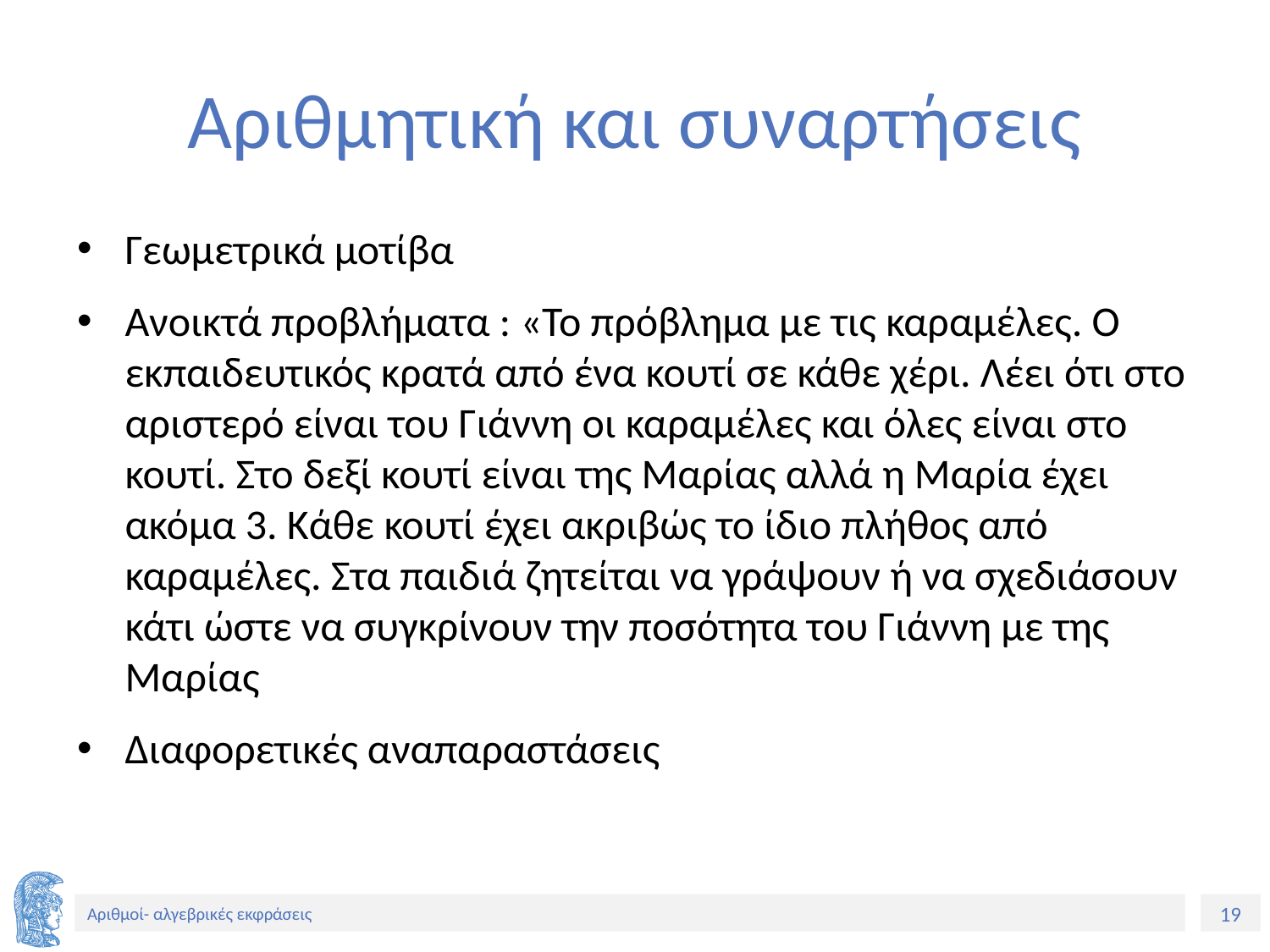

# Αριθμητική και συναρτήσεις
Γεωμετρικά μοτίβα
Ανοικτά προβλήματα : «Το πρόβλημα με τις καραμέλες. Ο εκπαιδευτικός κρατά από ένα κουτί σε κάθε χέρι. Λέει ότι στο αριστερό είναι του Γιάννη οι καραμέλες και όλες είναι στο κουτί. Στο δεξί κουτί είναι της Μαρίας αλλά η Μαρία έχει ακόμα 3. Κάθε κουτί έχει ακριβώς το ίδιο πλήθος από καραμέλες. Στα παιδιά ζητείται να γράψουν ή να σχεδιάσουν κάτι ώστε να συγκρίνουν την ποσότητα του Γιάννη με της Μαρίας
Διαφορετικές αναπαραστάσεις